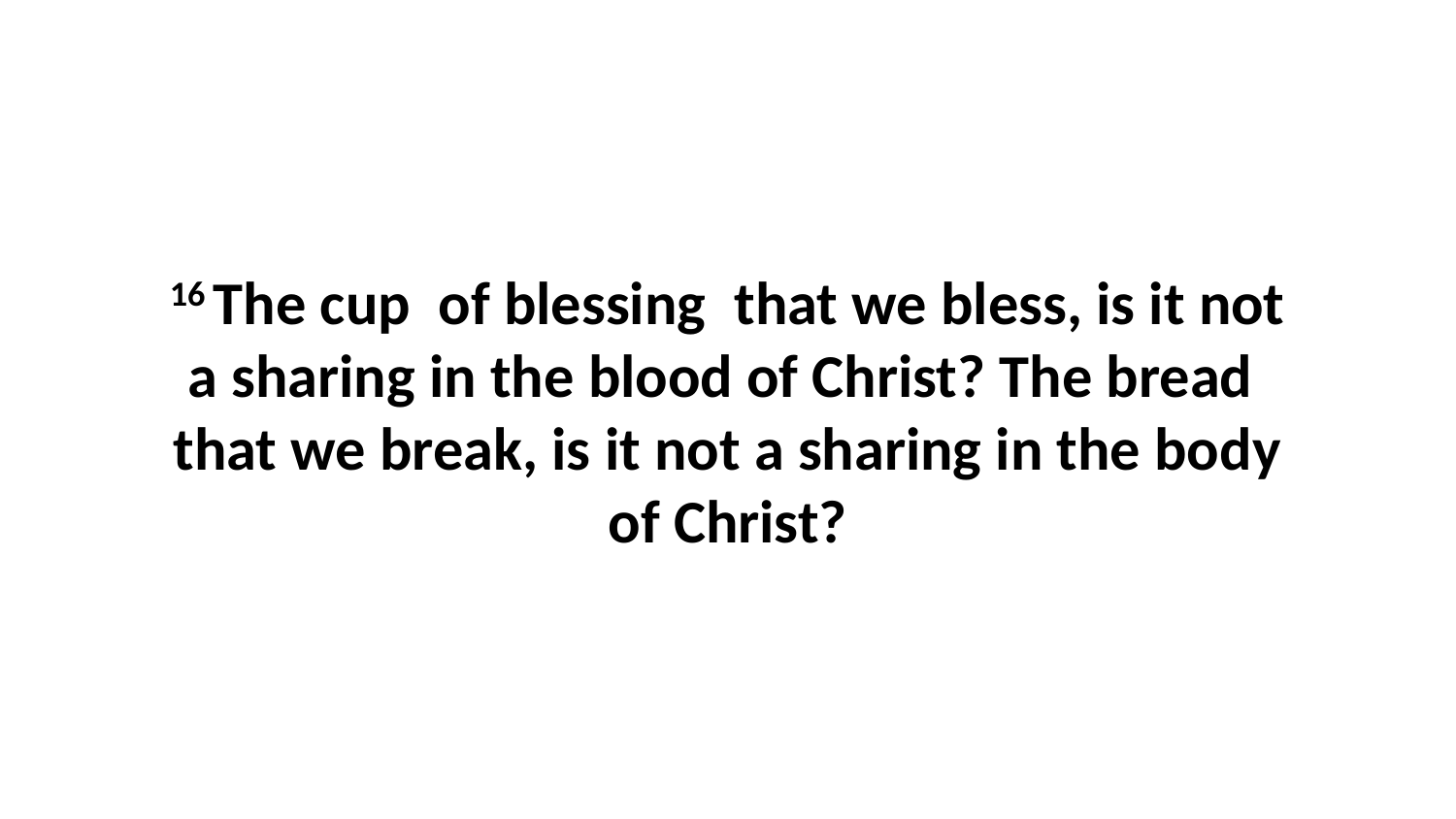

16 The cup  of blessing  that we bless, is it not a sharing in the blood of Christ? The bread  that we break, is it not a sharing in the body of Christ?